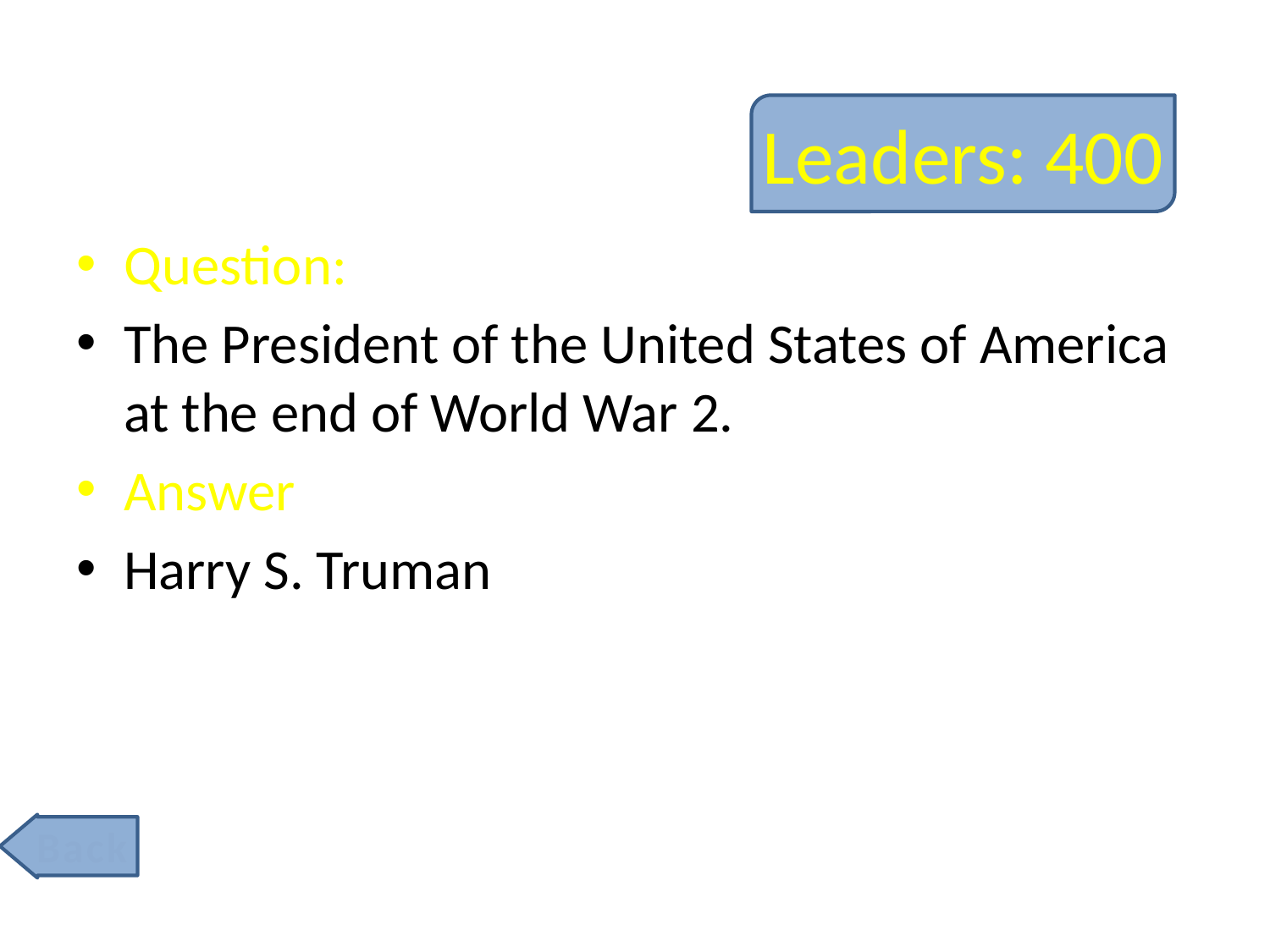

# Leaders: 400

Question:
The President of the United States of America at the end of World War 2.
Answer
Harry S. Truman

Back